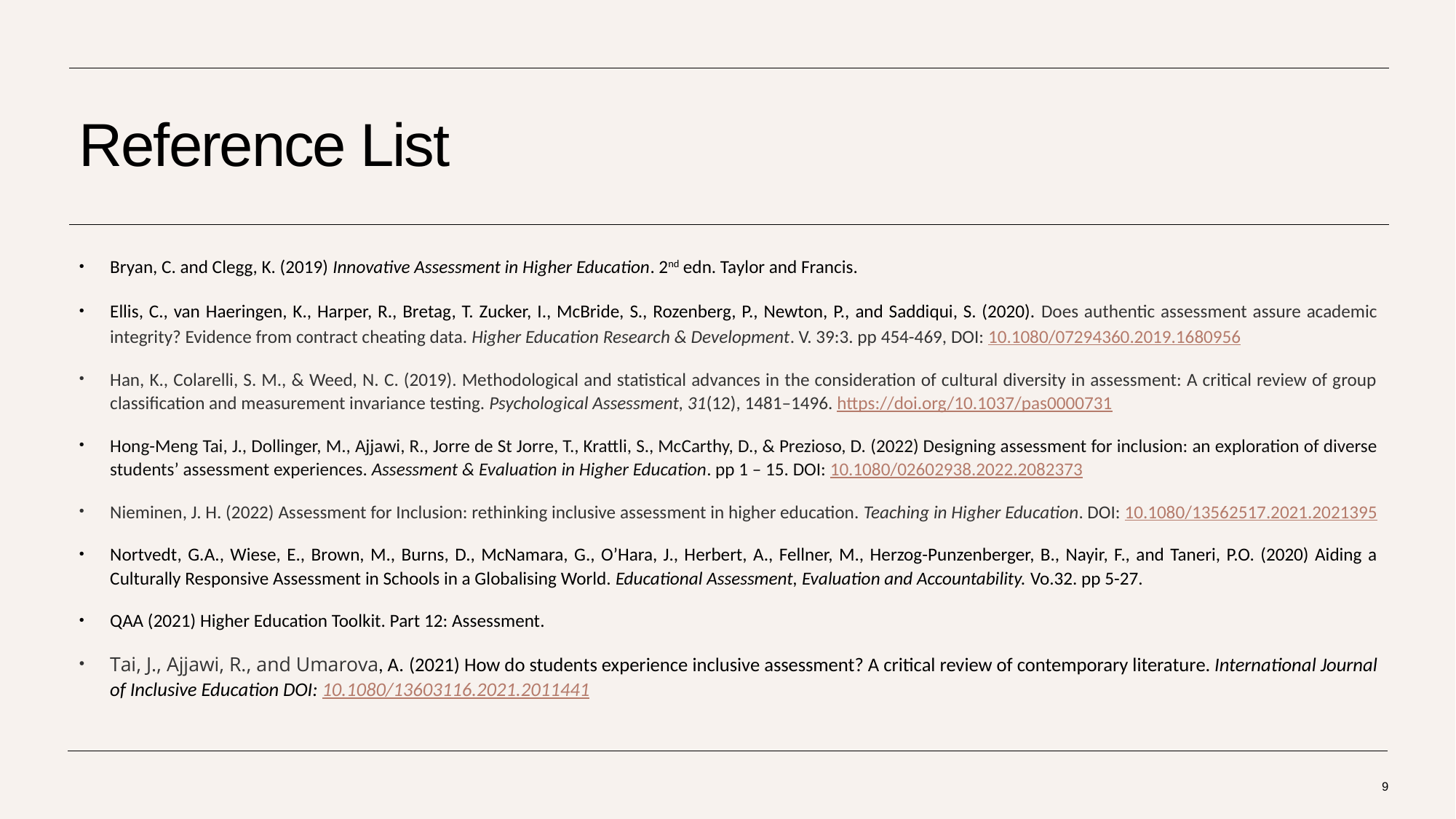

# Reference List
Bryan, C. and Clegg, K. (2019) Innovative Assessment in Higher Education. 2nd edn. Taylor and Francis.
Ellis, C., van Haeringen, K., Harper, R., Bretag, T. Zucker, I., McBride, S., Rozenberg, P., Newton, P., and Saddiqui, S. (2020). Does authentic assessment assure academic integrity? Evidence from contract cheating data. Higher Education Research & Development. V. 39:3. pp 454-469, DOI: 10.1080/07294360.2019.1680956
Han, K., Colarelli, S. M., & Weed, N. C. (2019). Methodological and statistical advances in the consideration of cultural diversity in assessment: A critical review of group classification and measurement invariance testing. Psychological Assessment, 31(12), 1481–1496. https://doi.org/10.1037/pas0000731
Hong-Meng Tai, J., Dollinger, M., Ajjawi, R., Jorre de St Jorre, T., Krattli, S., McCarthy, D., & Prezioso, D. (2022) Designing assessment for inclusion: an exploration of diverse students’ assessment experiences. Assessment & Evaluation in Higher Education. pp 1 – 15. DOI: 10.1080/02602938.2022.2082373
Nieminen, J. H. (2022) Assessment for Inclusion: rethinking inclusive assessment in higher education. Teaching in Higher Education. DOI: 10.1080/13562517.2021.2021395
Nortvedt, G.A., Wiese, E., Brown, M., Burns, D., McNamara, G., O’Hara, J., Herbert, A., Fellner, M., Herzog-Punzenberger, B., Nayir, F., and Taneri, P.O. (2020) Aiding a Culturally Responsive Assessment in Schools in a Globalising World. Educational Assessment, Evaluation and Accountability. Vo.32. pp 5-27.
QAA (2021) Higher Education Toolkit. Part 12: Assessment.
Tai, J., Ajjawi, R., and Umarova, A. (2021) How do students experience inclusive assessment? A critical review of contemporary literature. International Journal of Inclusive Education DOI: 10.1080/13603116.2021.2011441

9